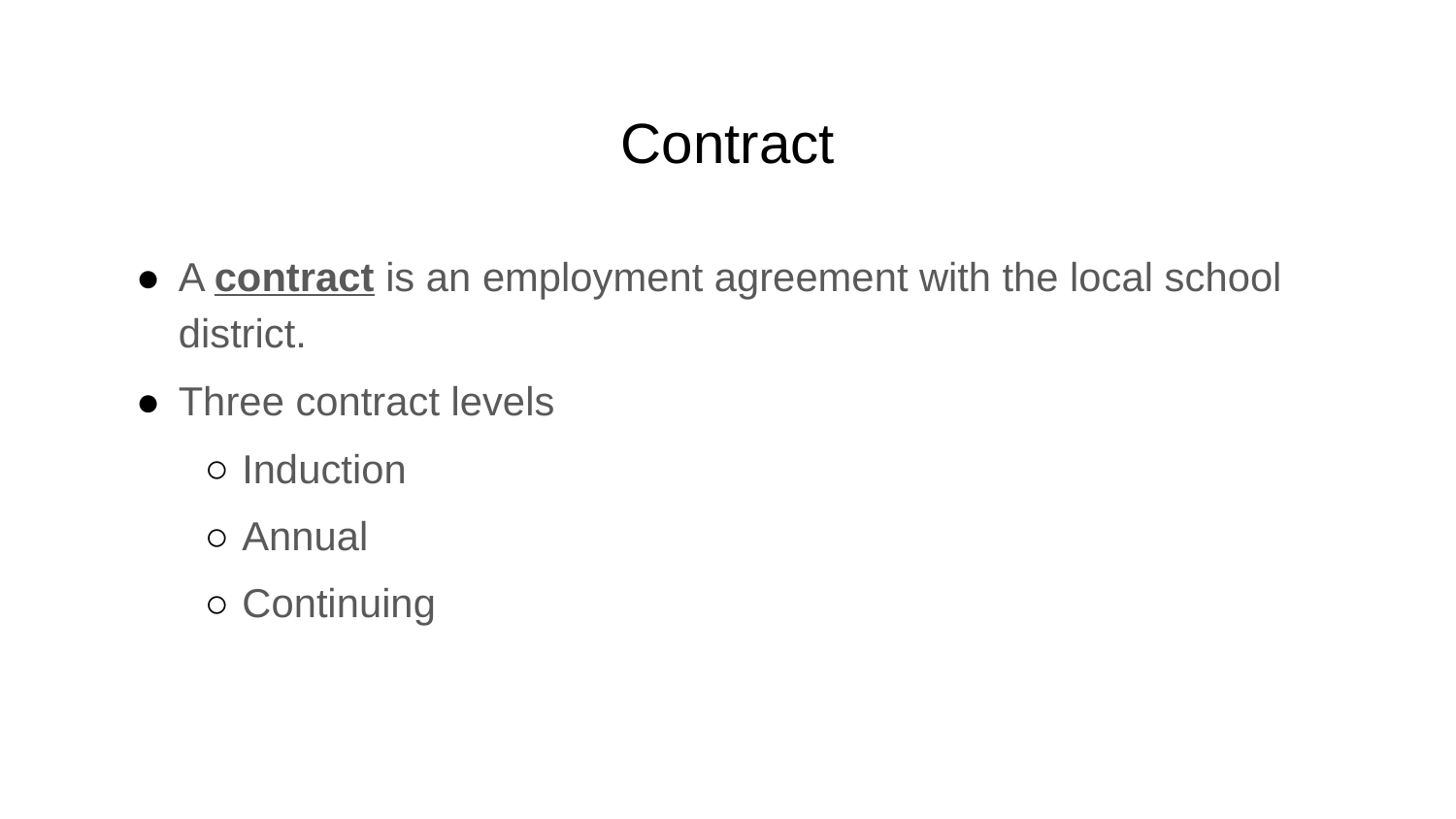

# Contract
A contract is an employment agreement with the local school district.
Three contract levels
Induction
Annual
Continuing